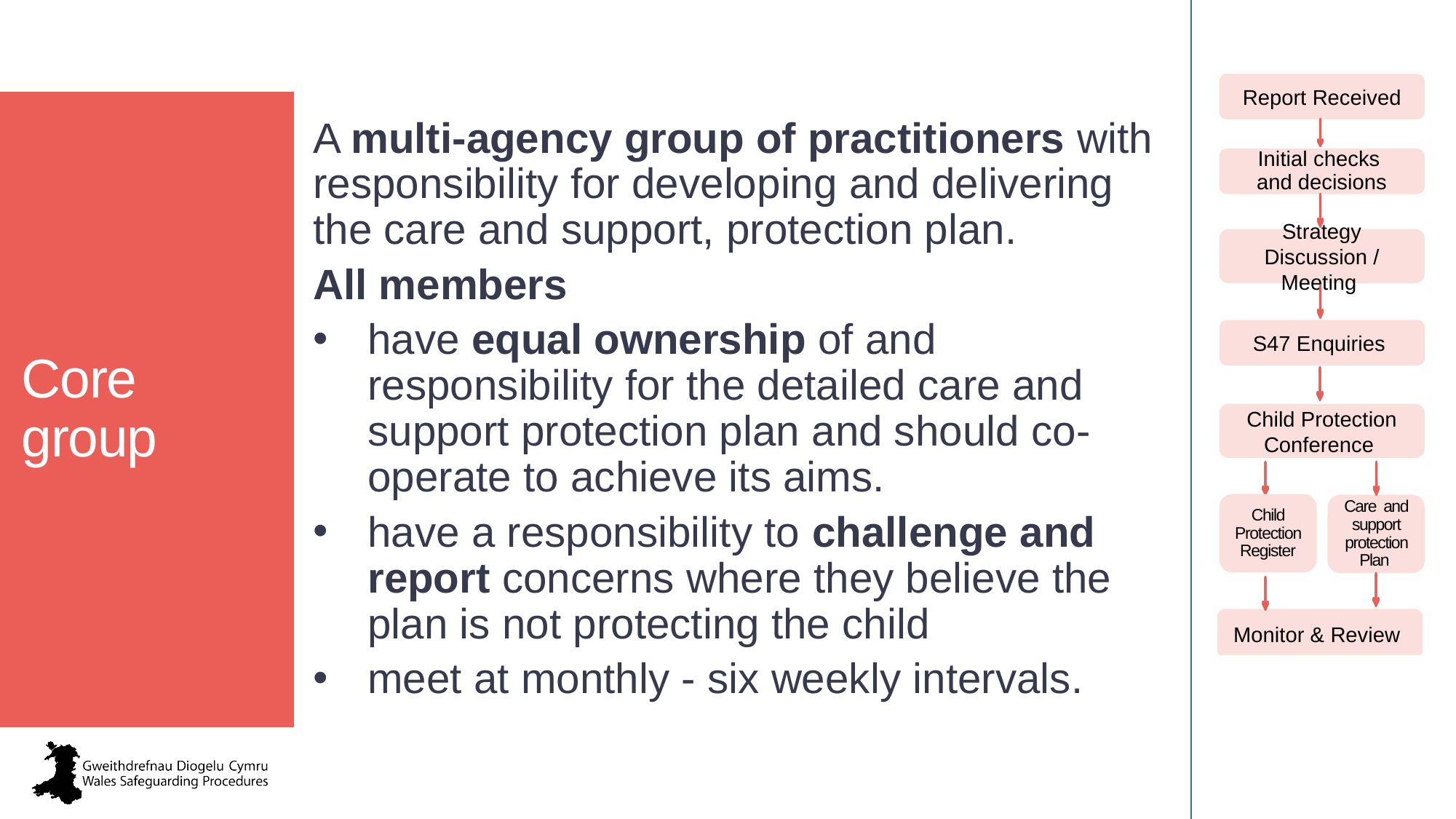

A multi-agency group of practitioners with responsibility for developing and delivering the care and support, protection plan.
All members
have equal ownership of and responsibility for the detailed care and support protection plan and should co-operate to achieve its aims.
have a responsibility to challenge and report concerns where they believe the plan is not protecting the child
meet at monthly - six weekly intervals.
Core
group